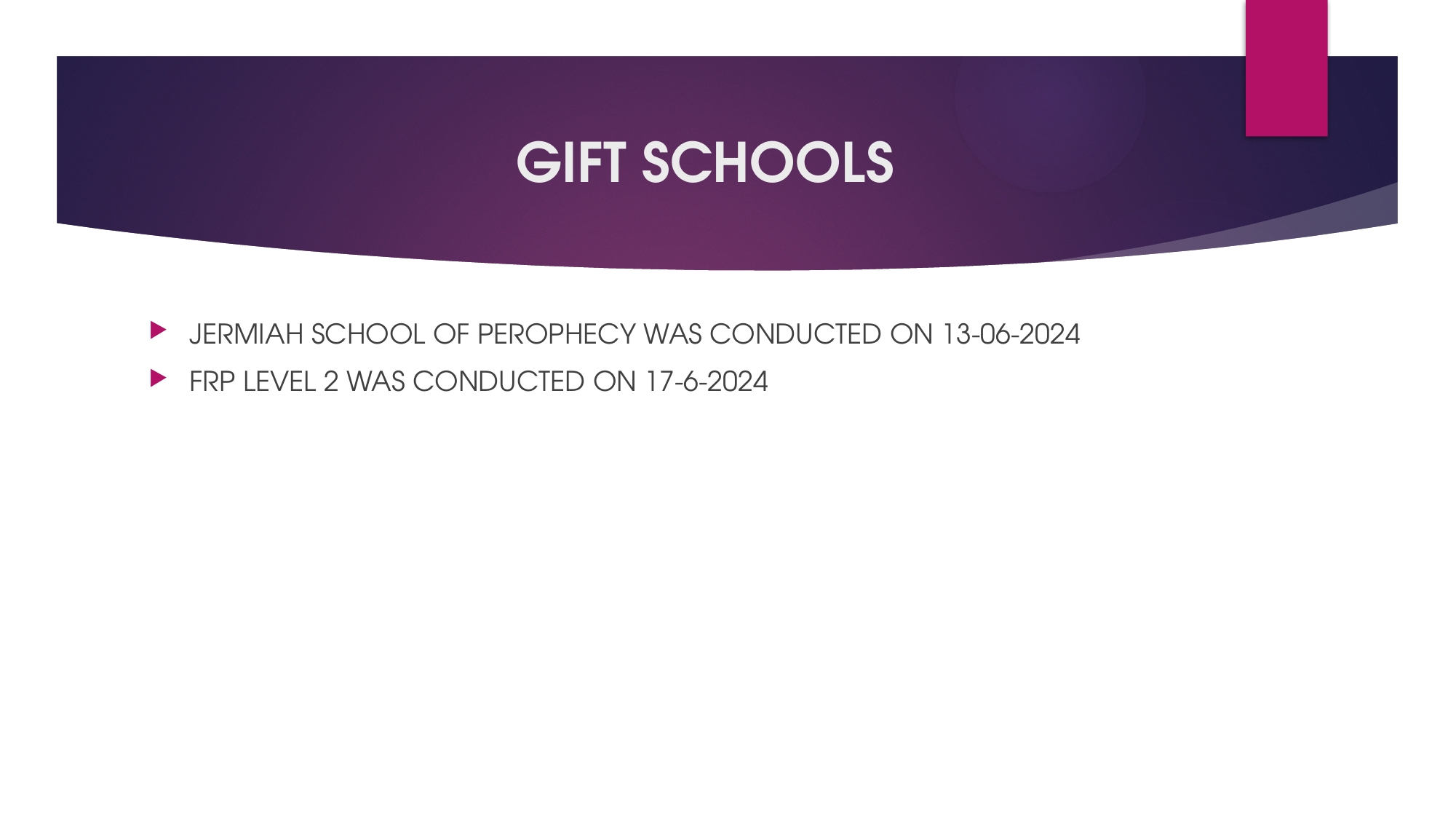

# GIFT SCHOOLS
JERMIAH SCHOOL OF PEROPHECY WAS CONDUCTED ON 13-06-2024
FRP LEVEL 2 WAS CONDUCTED ON 17-6-2024